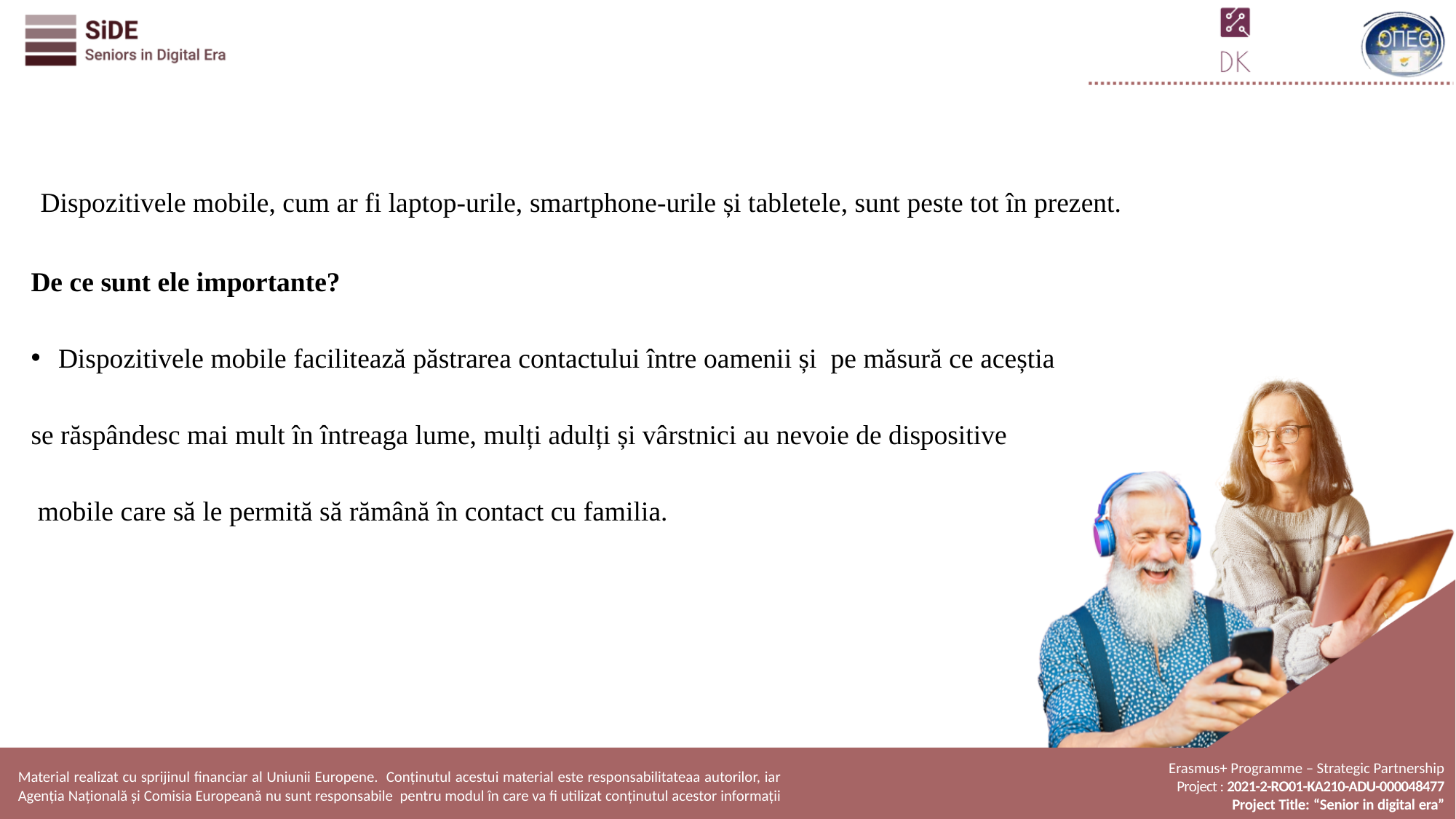

#
 Dispozitivele mobile, cum ar fi laptop-urile, smartphone-urile și tabletele, sunt peste tot în prezent.
De ce sunt ele importante?
Dispozitivele mobile facilitează păstrarea contactului între oamenii și  pe măsură ce aceștia
se răspândesc mai mult în întreaga lume, mulți adulți și vârstnici au nevoie de dispositive
 mobile care să le permită să rămână în contact cu familia.

Erasmus+ Programme – Strategic Partnership
Project : 2021-2-RO01-KA210-ADU-000048477
Project Title: “Senior in digital era”
Material realizat cu sprijinul financiar al Uniunii Europene.  Conținutul acestui material este responsabilitateaa autorilor, iar Agenția Națională și Comisia Europeană nu sunt responsabile  pentru modul în care va fi utilizat conținutul acestor informații